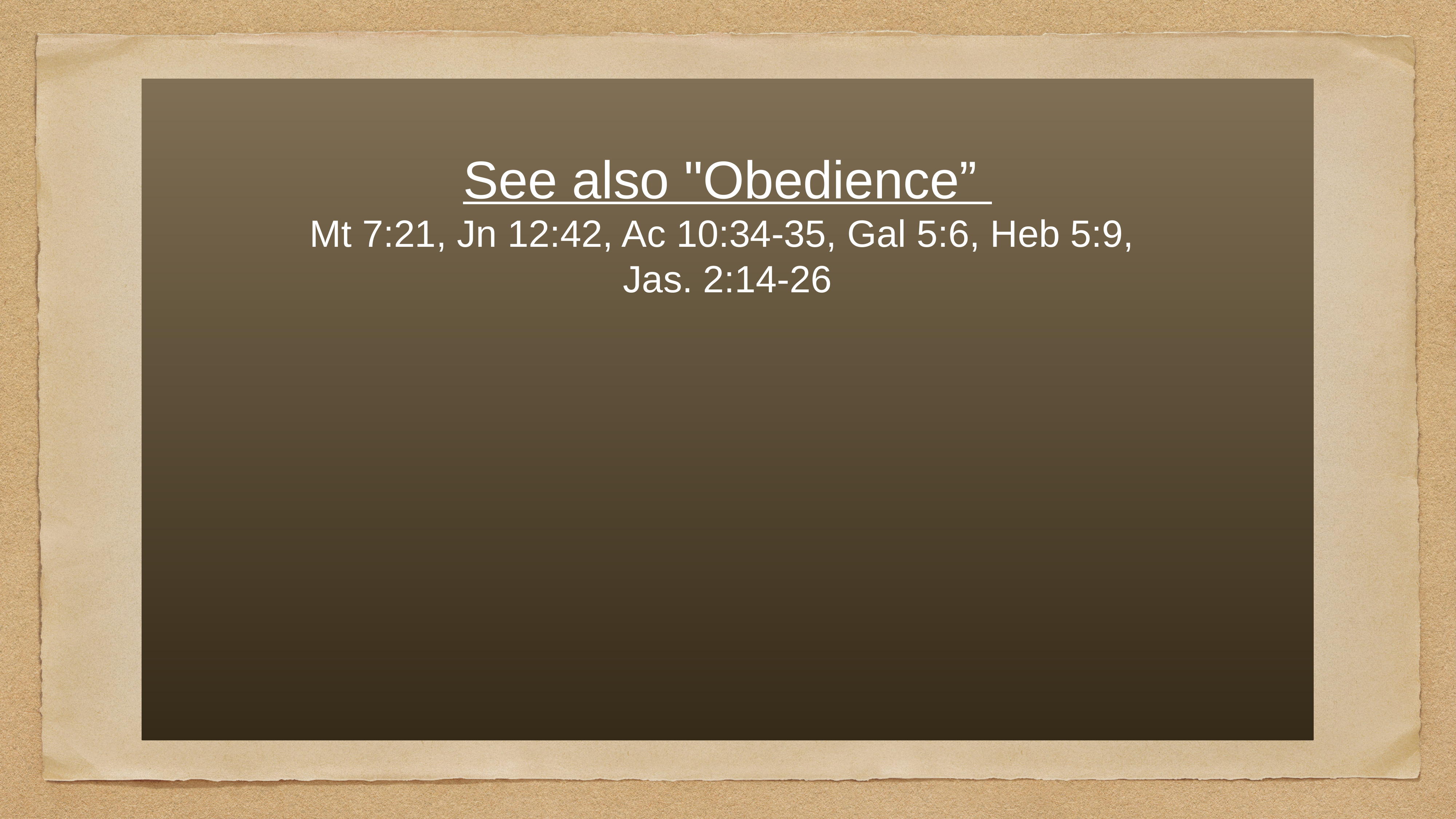

# See also "Obedience”
Mt 7:21, Jn 12:42, Ac 10:34-35, Gal 5:6, Heb 5:9,
Jas. 2:14-26